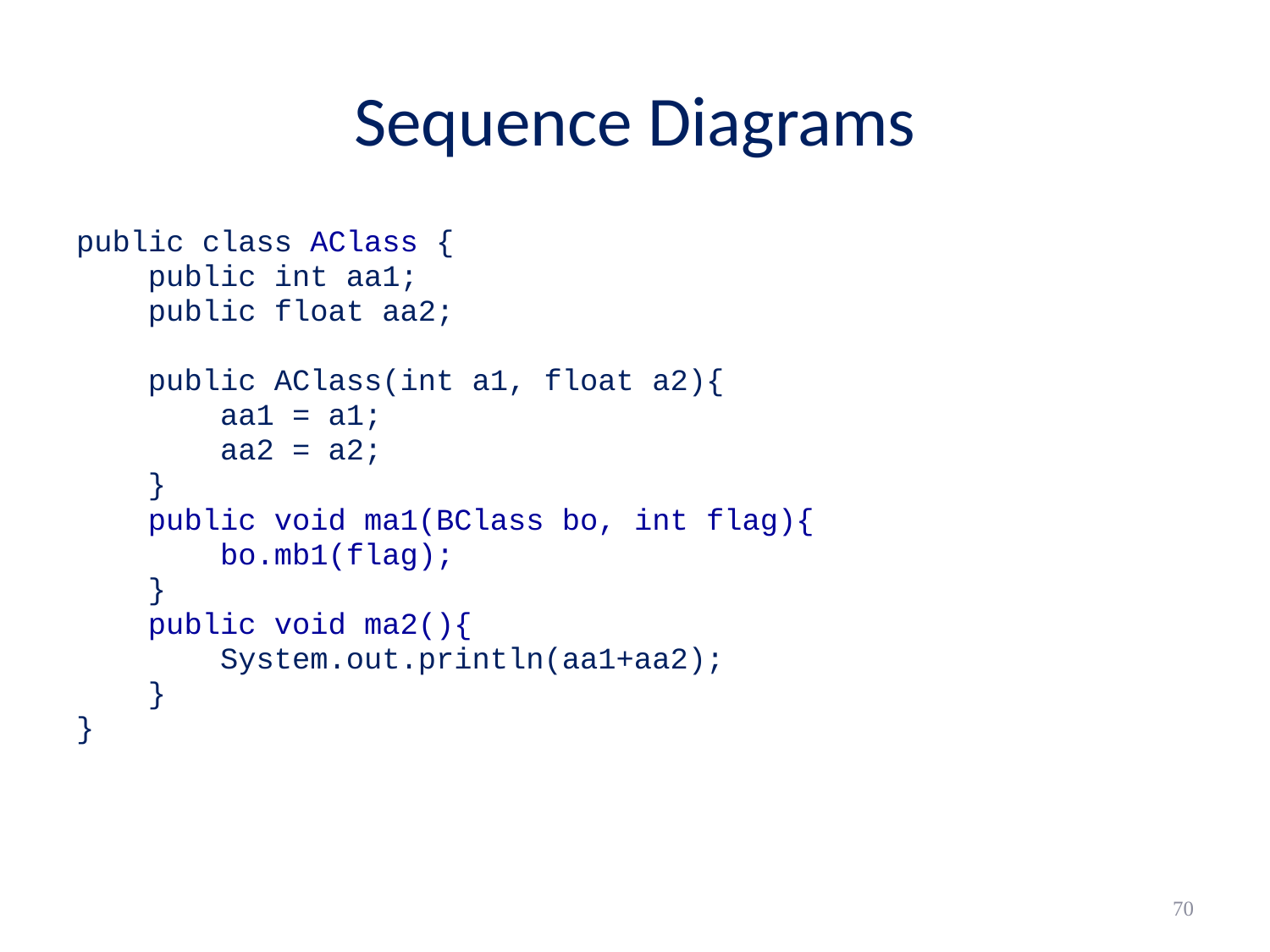

# Sequence Diagrams
public class AClass {
    public int aa1;
    public float aa2;

    public AClass(int a1, float a2){
        aa1 = a1;
        aa2 = a2;
    }
    public void ma1(BClass bo, int flag){
        bo.mb1(flag);
    }
    public void ma2(){
        System.out.println(aa1+aa2);
    }
}
70